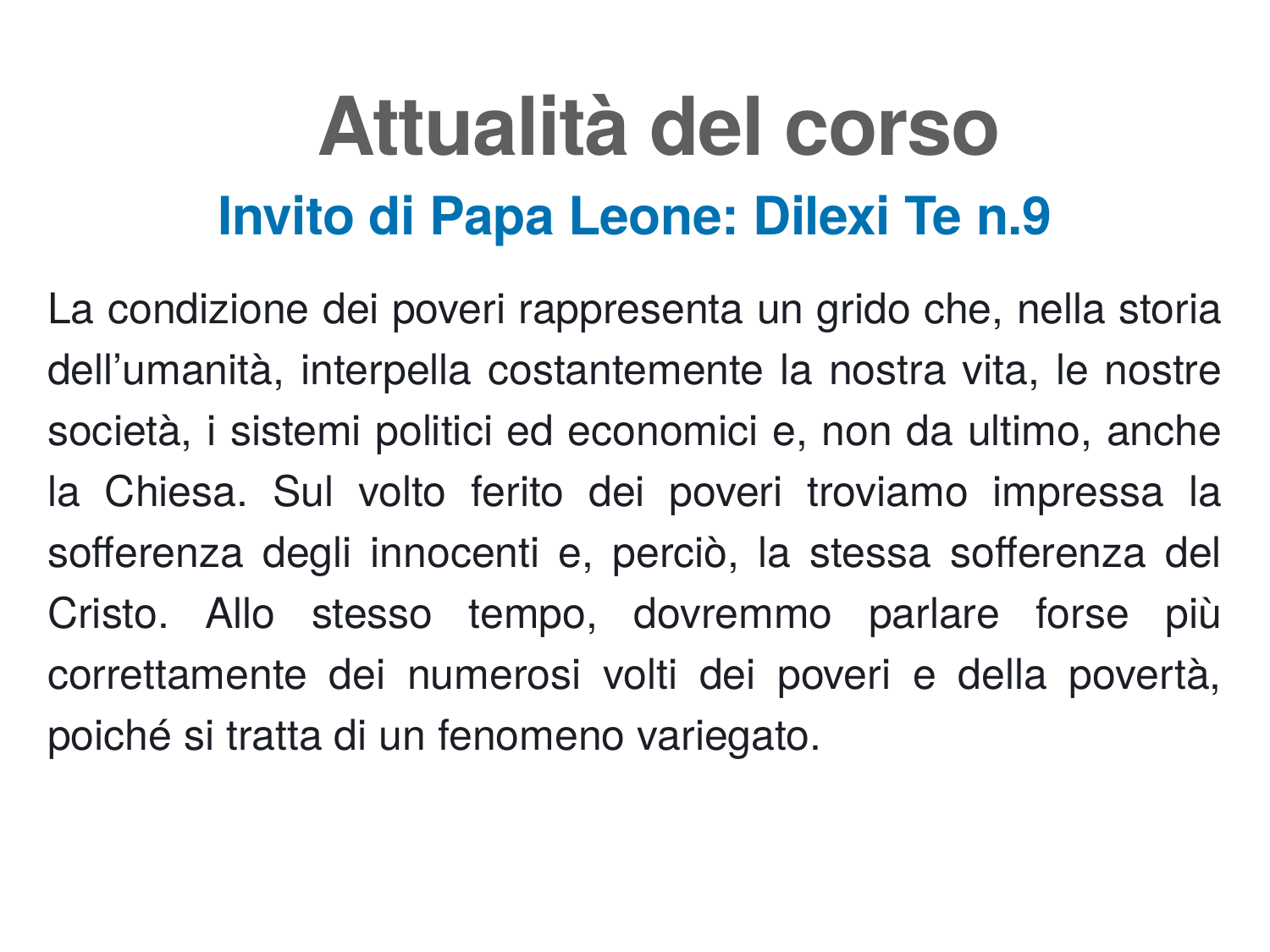

Attualità del corso
Invito di Papa Leone: Dilexi Te n.9
La condizione dei poveri rappresenta un grido che, nella storia dell’umanità, interpella costantemente la nostra vita, le nostre società, i sistemi politici ed economici e, non da ultimo, anche la Chiesa. Sul volto ferito dei poveri troviamo impressa la sofferenza degli innocenti e, perciò, la stessa sofferenza del Cristo. Allo stesso tempo, dovremmo parlare forse più correttamente dei numerosi volti dei poveri e della povertà, poiché si tratta di un fenomeno variegato.